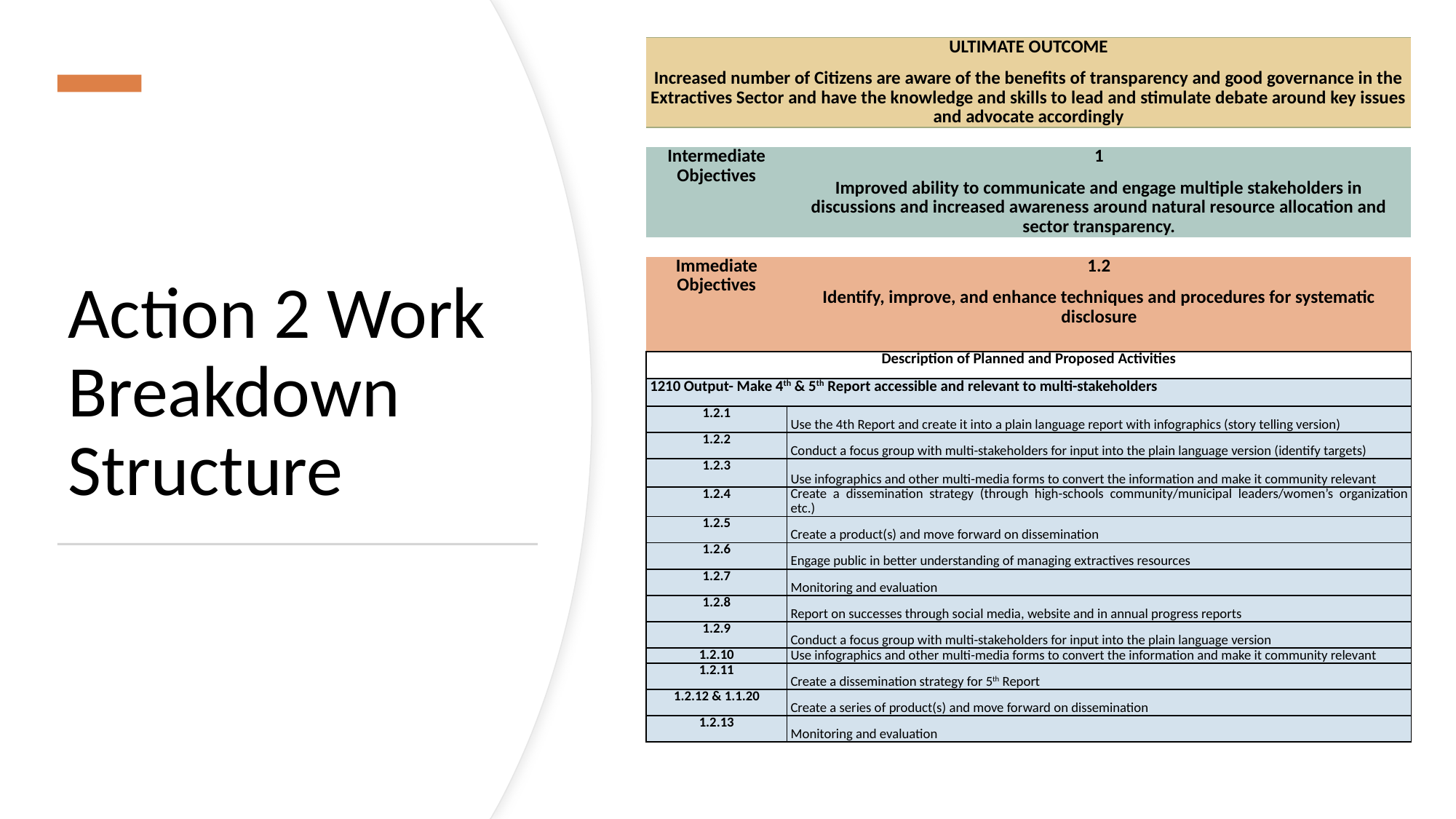

| ULTIMATE OUTCOME Increased number of Citizens are aware of the benefits of transparency and good governance in the Extractives Sector and have the knowledge and skills to lead and stimulate debate around key issues and advocate accordingly |  |
| --- | --- |
|  |  |
| Intermediate Objectives | 1 Improved ability to communicate and engage multiple stakeholders in discussions and increased awareness around natural resource allocation and sector transparency. |
|  |  |
| Immediate Objectives | 1.2 Identify, improve, and enhance techniques and procedures for systematic disclosure |
| Description of Planned and Proposed Activities |  |
| 1210 Output- Make 4th & 5th Report accessible and relevant to multi-stakeholders |  |
| 1.2.1 | Use the 4th Report and create it into a plain language report with infographics (story telling version) |
| 1.2.2 | Conduct a focus group with multi-stakeholders for input into the plain language version (identify targets) |
| 1.2.3 | Use infographics and other multi-media forms to convert the information and make it community relevant |
| 1.2.4 | Create a dissemination strategy (through high-schools community/municipal leaders/women’s organization etc.) |
| 1.2.5 | Create a product(s) and move forward on dissemination |
| 1.2.6 | Engage public in better understanding of managing extractives resources |
| 1.2.7 | Monitoring and evaluation |
| 1.2.8 | Report on successes through social media, website and in annual progress reports |
| 1.2.9 | Conduct a focus group with multi-stakeholders for input into the plain language version |
| 1.2.10 | Use infographics and other multi-media forms to convert the information and make it community relevant |
| 1.2.11 | Create a dissemination strategy for 5th Report |
| 1.2.12 & 1.1.20 | Create a series of product(s) and move forward on dissemination |
| 1.2.13 | Monitoring and evaluation |

# Action 2 Work Breakdown Structure